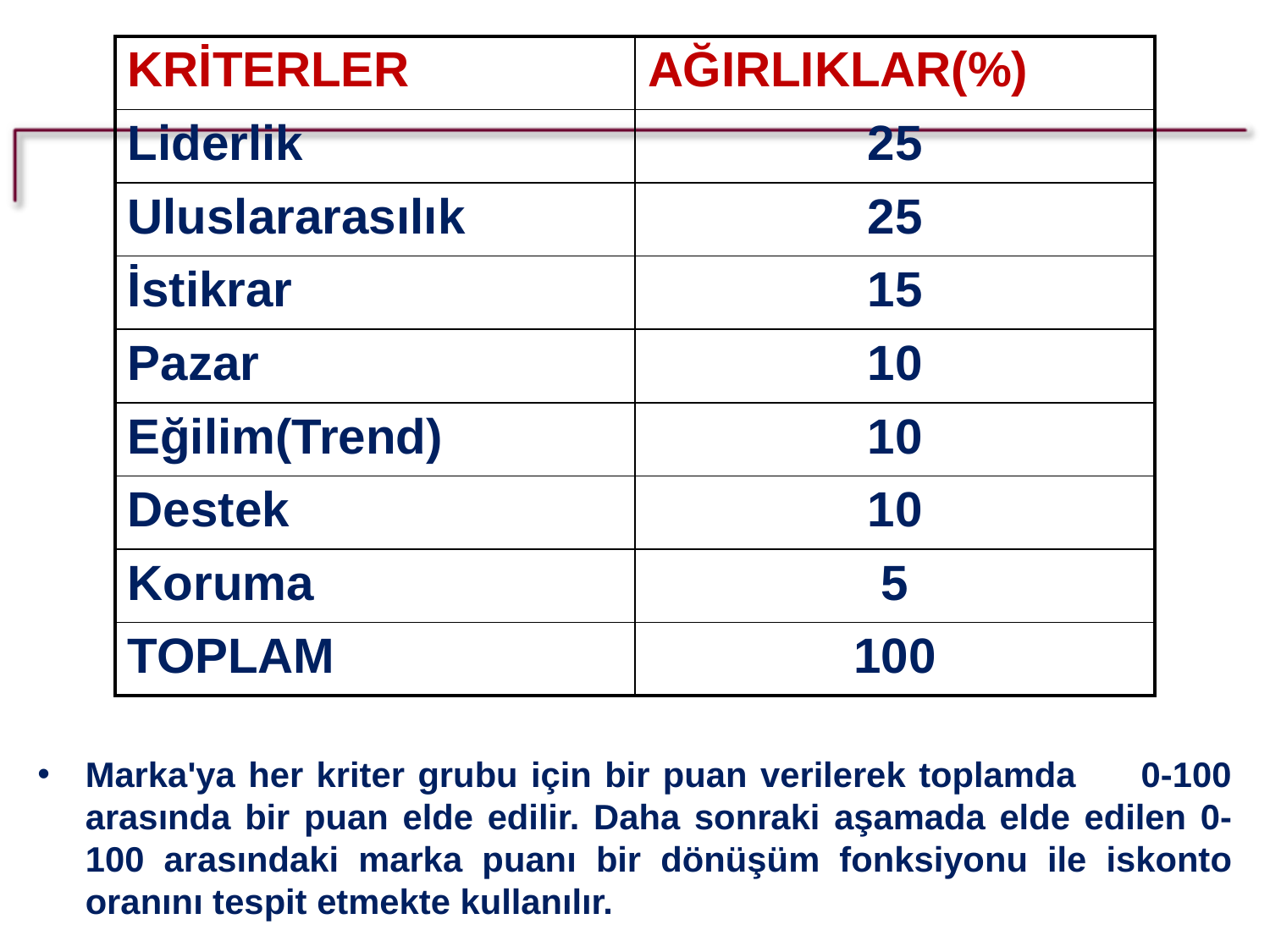

| KRİTERLER | AĞIRLIKLAR(%) |
| --- | --- |
| Liderlik | 25 |
| Uluslararasılık | 25 |
| İstikrar | 15 |
| Pazar | 10 |
| Eğilim(Trend) | 10 |
| Destek | 10 |
| Koruma | 5 |
| TOPLAM | 100 |
Marka'ya her kriter grubu için bir puan verilerek toplamda     0-100 arasında bir puan elde edilir. Daha sonraki aşamada elde edilen 0-100 arasındaki marka puanı bir dönüşüm fonksiyonu ile iskonto oranını tespit etmekte kullanılır.